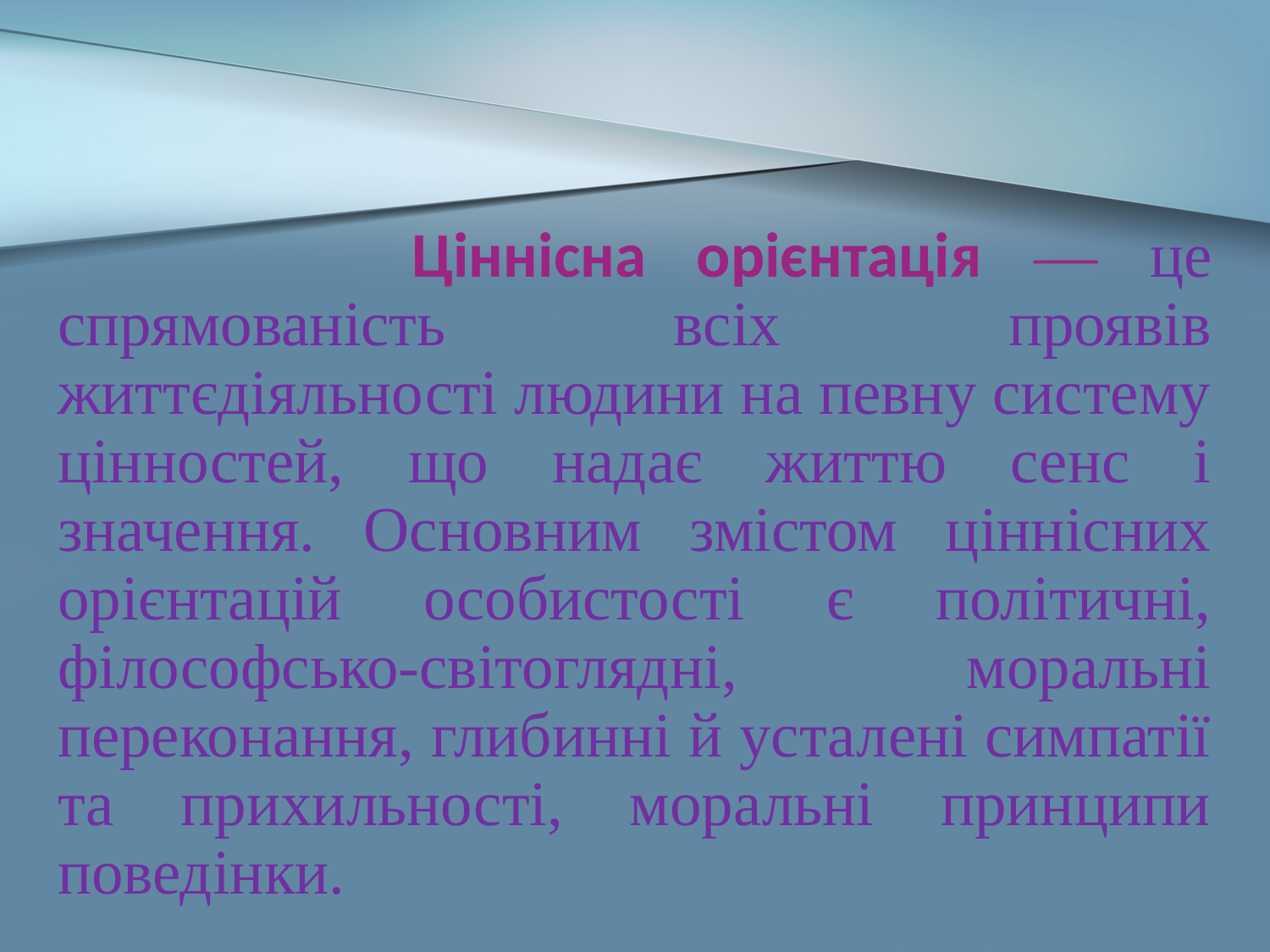

Ціннісна орієнтація — це спрямованість всіх проявів життєдіяльності людини на певну систему цінностей, що надає життю сенс і значення. Основним змістом ціннісних орієнтацій особистості є політичні, філософсько-світоглядні, моральні переконання, глибинні й усталені симпатії та прихильності, моральні принципи поведінки.